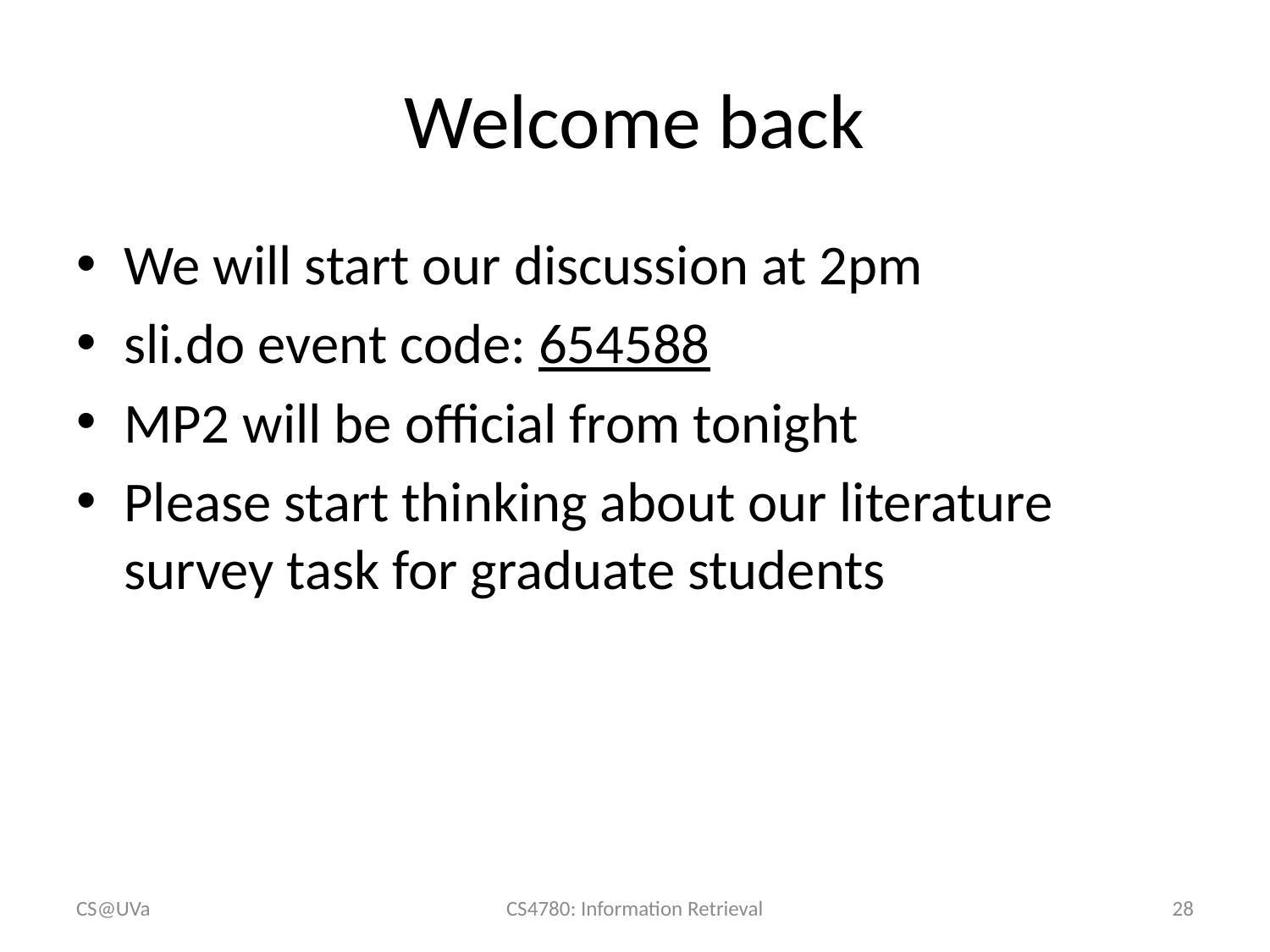

# Welcome back
We will start our discussion at 2pm
sli.do event code: 654588
MP2 will be official from tonight
Please start thinking about our literature survey task for graduate students
CS@UVa
CS4780: Information Retrieval
28